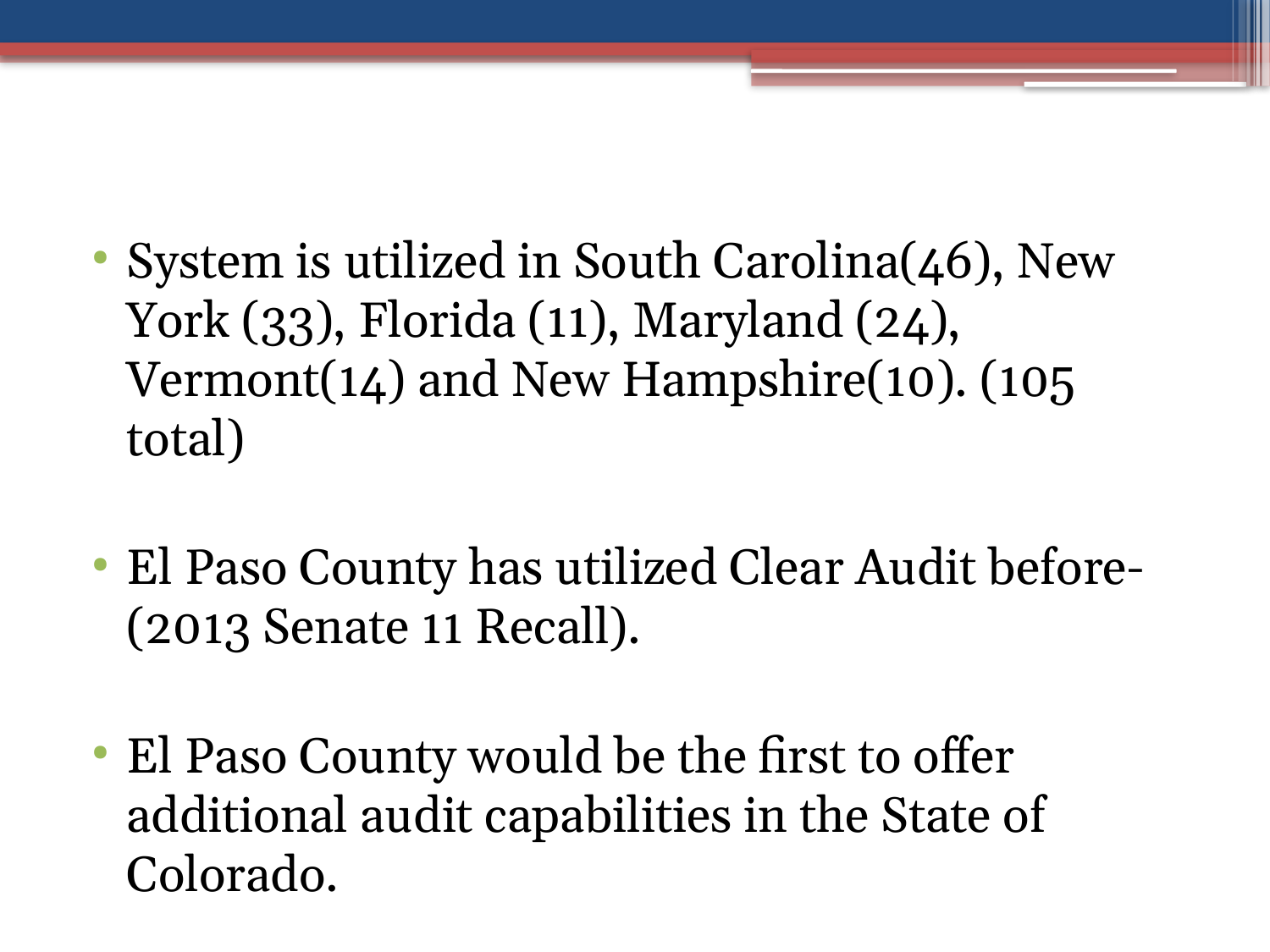

System is utilized in South Carolina(46), New York (33), Florida (11), Maryland (24), Vermont(14) and New Hampshire(10). (105 total)

El Paso County has utilized Clear Audit before- (2013 Senate 11 Recall).

El Paso County would be the first to offer additional audit capabilities in the State of Colorado.